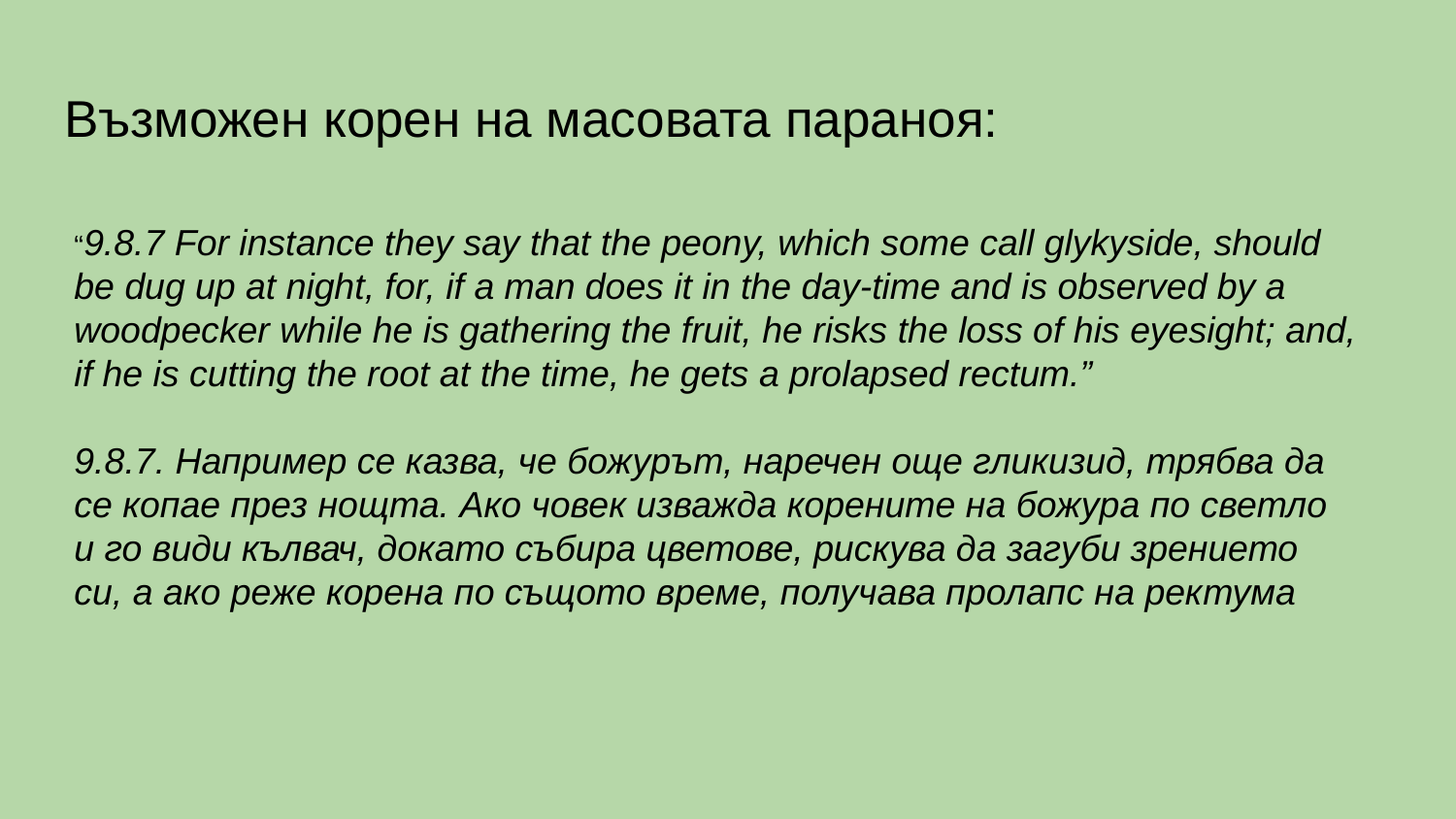

# Възможен корен на масовата параноя:

“9.8.7 For instance they say that the peony, which some call glykyside, should be dug up at night, for, if a man does it in the day-time and is observed by a woodpecker while he is gathering the fruit, he risks the loss of his eyesight; and, if he is cutting the root at the time, he gets a prolapsed rectum.”

9.8.7. Например се казва, че божурът, наречен още гликизид, трябва да се копае през нощта. Ако човек изважда корените на божура по светло и го види кълвач, докато събира цветове, рискува да загуби зрението си, а ако реже корена по същото време, получава пролапс на ректума